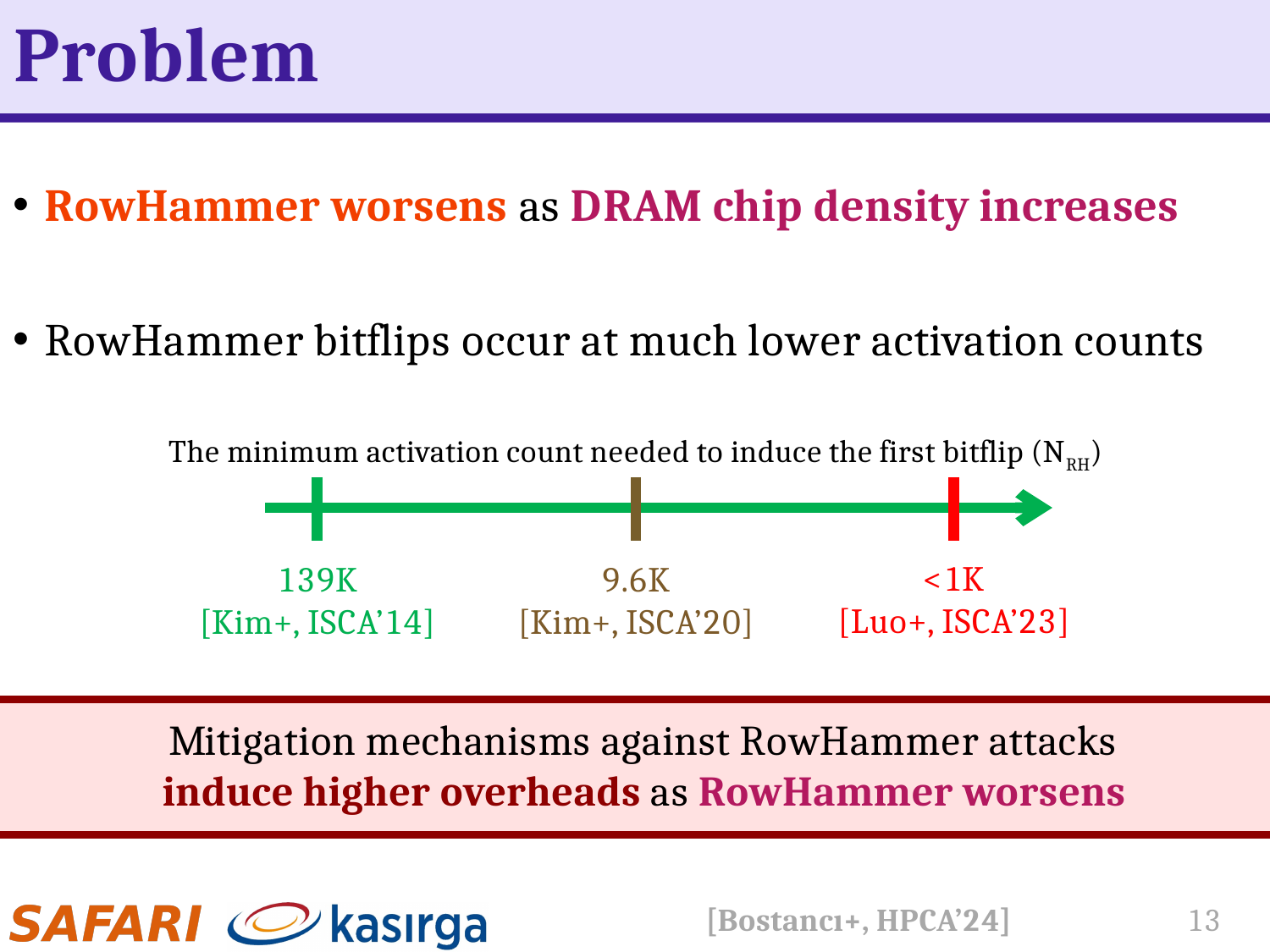

# Problem
RowHammer worsens as DRAM chip density increases

RowHammer bitflips occur at much lower activation counts
The minimum activation count needed to induce the first bitflip (NRH)
139K
[Kim+, ISCA’14]
9.6K
[Kim+, ISCA’20]
<1K
[Luo+, ISCA’23]
Mitigation mechanisms against RowHammer attacks
induce higher overheads as RowHammer worsens
[Bostancı+, HPCA’24]
13